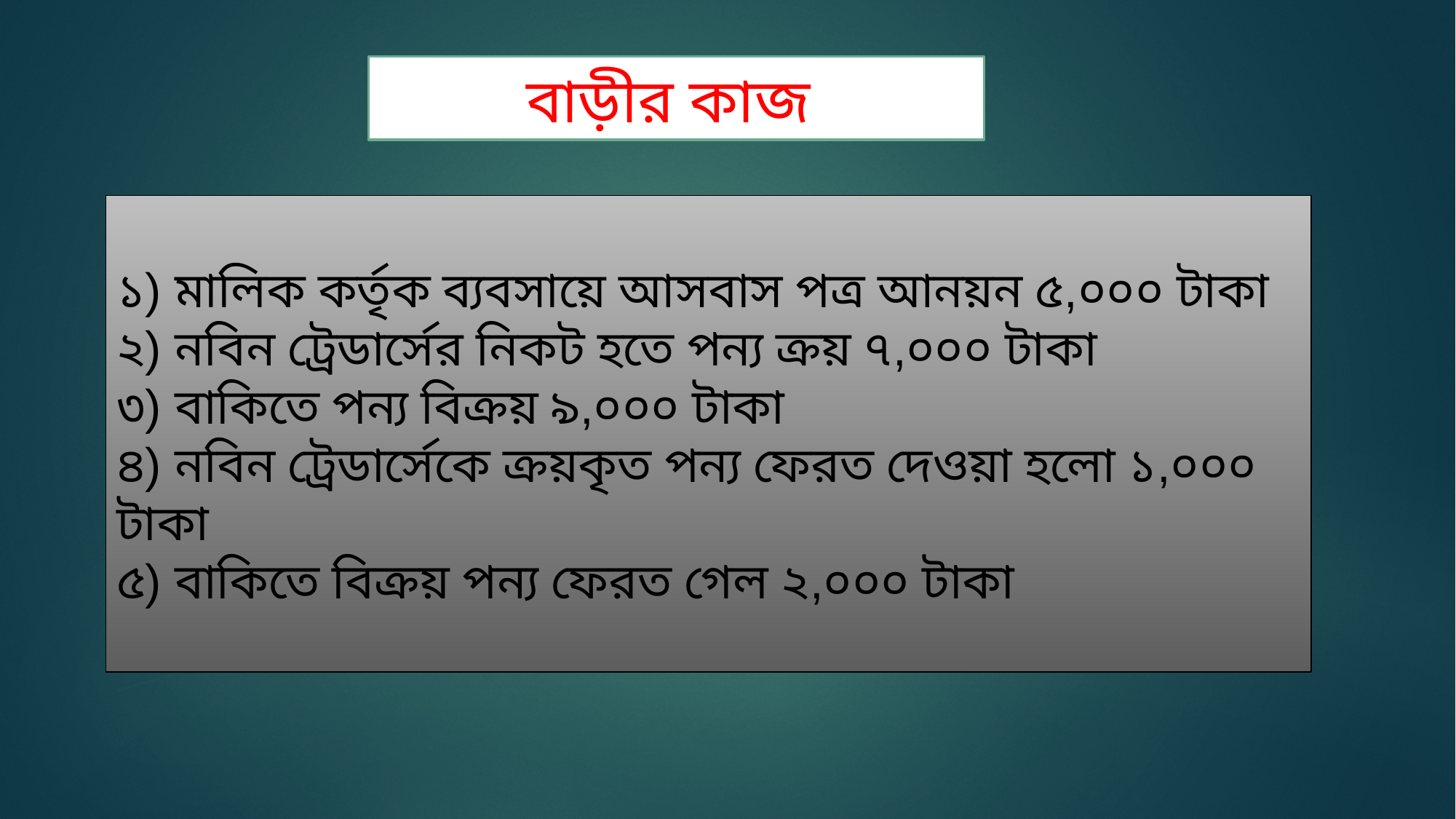

বাড়ীর কাজ

১) মালিক কর্তৃক ব্যবসায়ে আসবাস পত্র আনয়ন ৫,০০০ টাকা
২) নবিন ট্রেডার্সের নিকট হতে পন্য ক্রয় ৭,০০০ টাকা
৩) বাকিতে পন্য বিক্রয় ৯,০০০ টাকা
৪) নবিন ট্রেডার্সেকে ক্রয়কৃত পন্য ফেরত দেওয়া হলো ১,০০০ টাকা
৫) বাকিতে বিক্রয় পন্য ফেরত গেল ২,০০০ টাকা